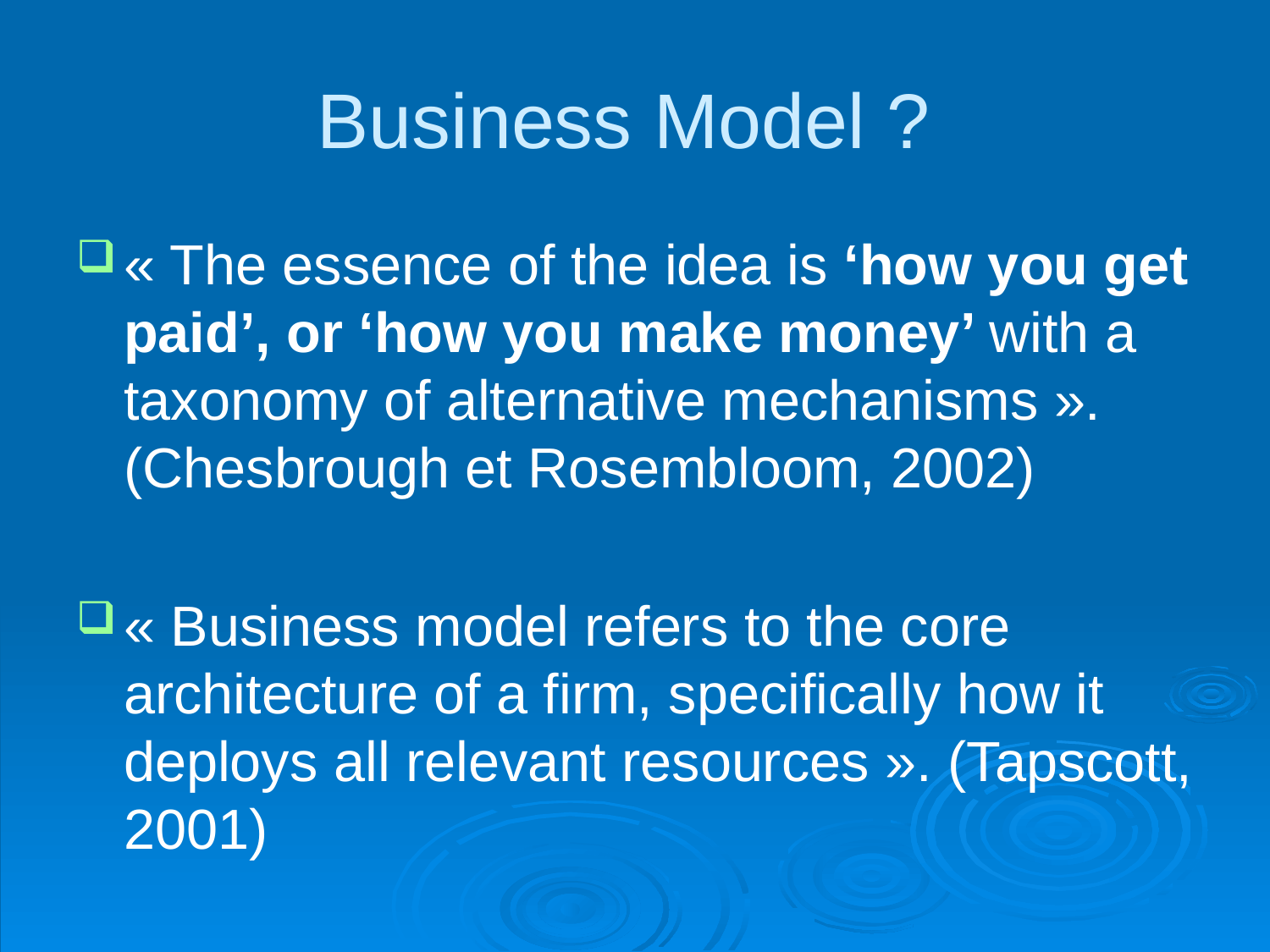

# Business Model ?
« The essence of the idea is ‘how you get paid’, or ‘how you make money’ with a taxonomy of alternative mechanisms ». (Chesbrough et Rosembloom, 2002)

« Business model refers to the core architecture of a firm, specifically how it deploys all relevant resources ». (Tapscott, 2001)